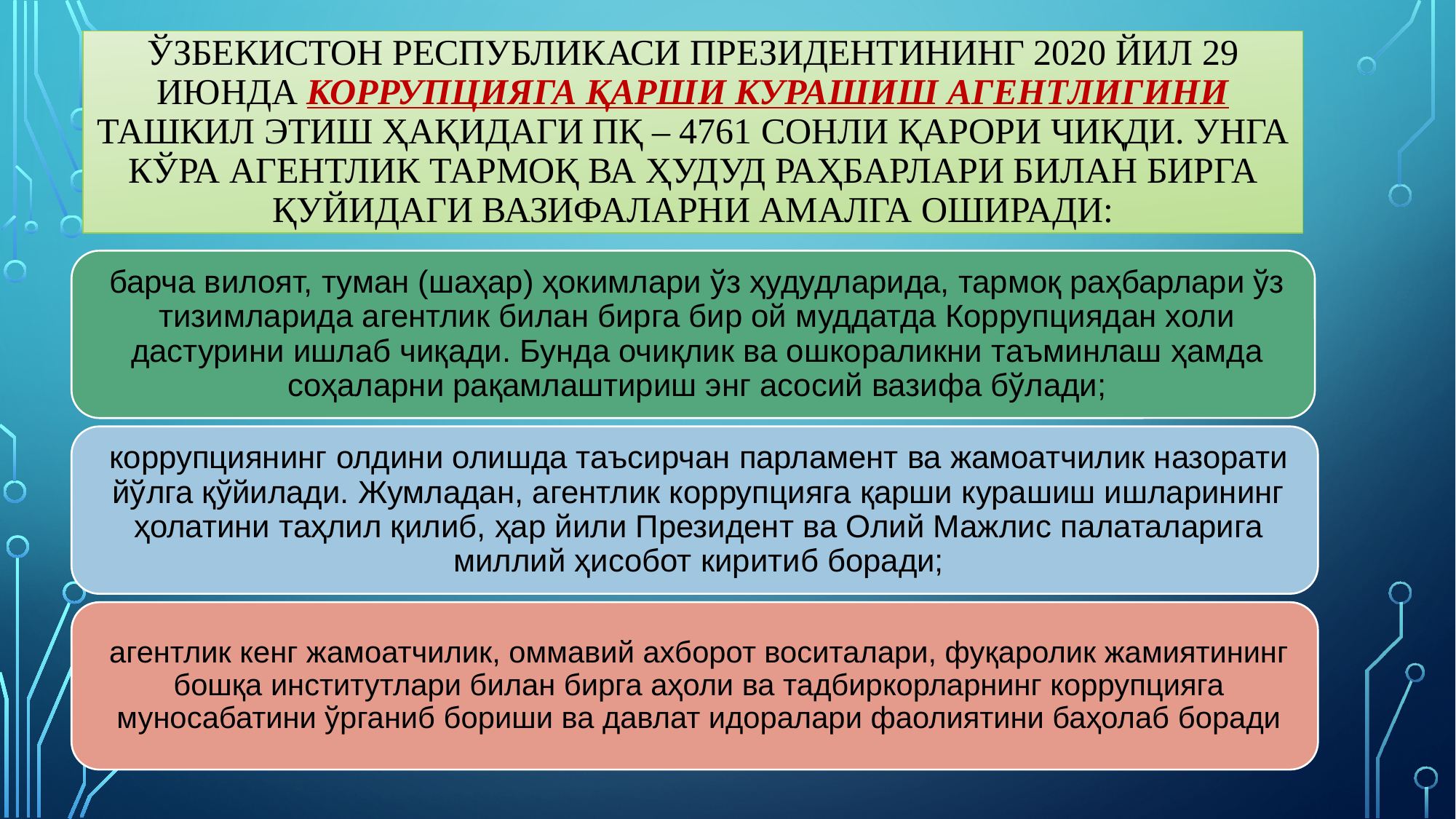

# Ўзбекистон Республикаси Президентининг 2020 йил 29 июнда Коррупцияга қарши курашиш агентлигини ташкил этиш ҳақидаги ПҚ – 4761 сонли Қарори чиқди. Унга кўра агентлик тармоқ ва ҳудуд раҳбарлари билан бирга қуйидаги вазифаларни амалга оширади:
барча вилоят, туман (шаҳар) ҳокимлари ўз ҳудудларида, тармоқ раҳбарлари ўз тизимларида агентлик билан бирга бир ой муддатда Коррупциядан холи дастурини ишлаб чиқади. Бунда очиқлик ва ошкораликни таъминлаш ҳамда соҳаларни рақамлаштириш энг асосий вазифа бўлади;
коррупциянинг олдини олишда таъсирчан парламент ва жамоатчилик назорати йўлга қўйилади. Жумладан, агентлик коррупцияга қарши курашиш ишларининг ҳолатини таҳлил қилиб, ҳар йили Президент ва Олий Мажлис палаталарига миллий ҳисобот киритиб боради;
агентлик кенг жамоатчилик, оммавий ахборот воситалари, фуқаролик жамиятининг бошқа институтлари билан бирга аҳоли ва тадбиркорларнинг коррупцияга муносабатини ўрганиб бориши ва давлат идоралари фаолиятини баҳолаб боради